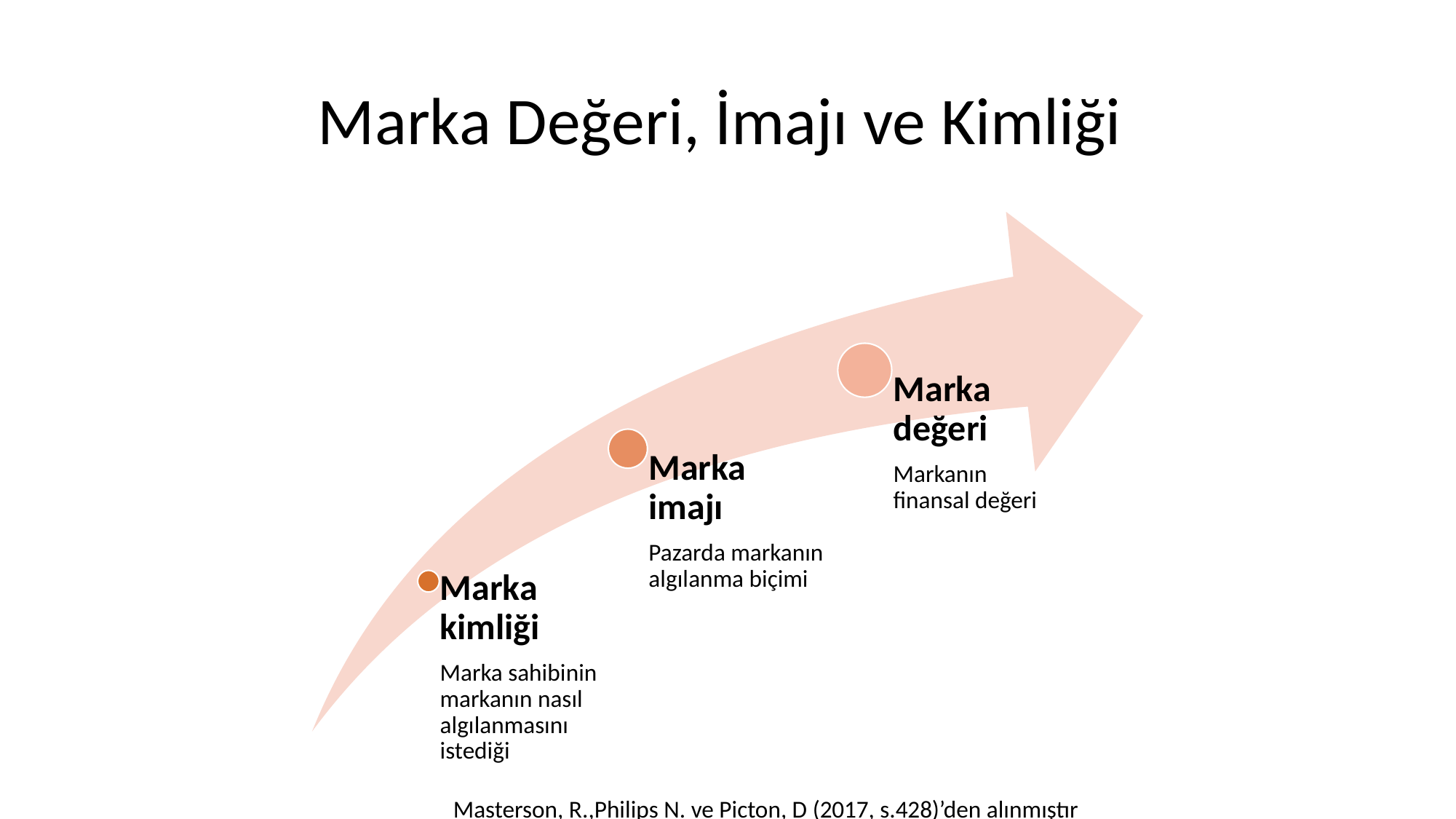

# Marka Değeri, İmajı ve Kimliği
Marka kimliği
Marka sahibinin markanın nasıl algılanmasını istediği
Marka imajı
Pazarda markanın algılanma biçimi
Marka değeri
Markanın finansal değeri
Masterson, R.,Philips N. ve Picton, D (2017, s.428)’den alınmıştır